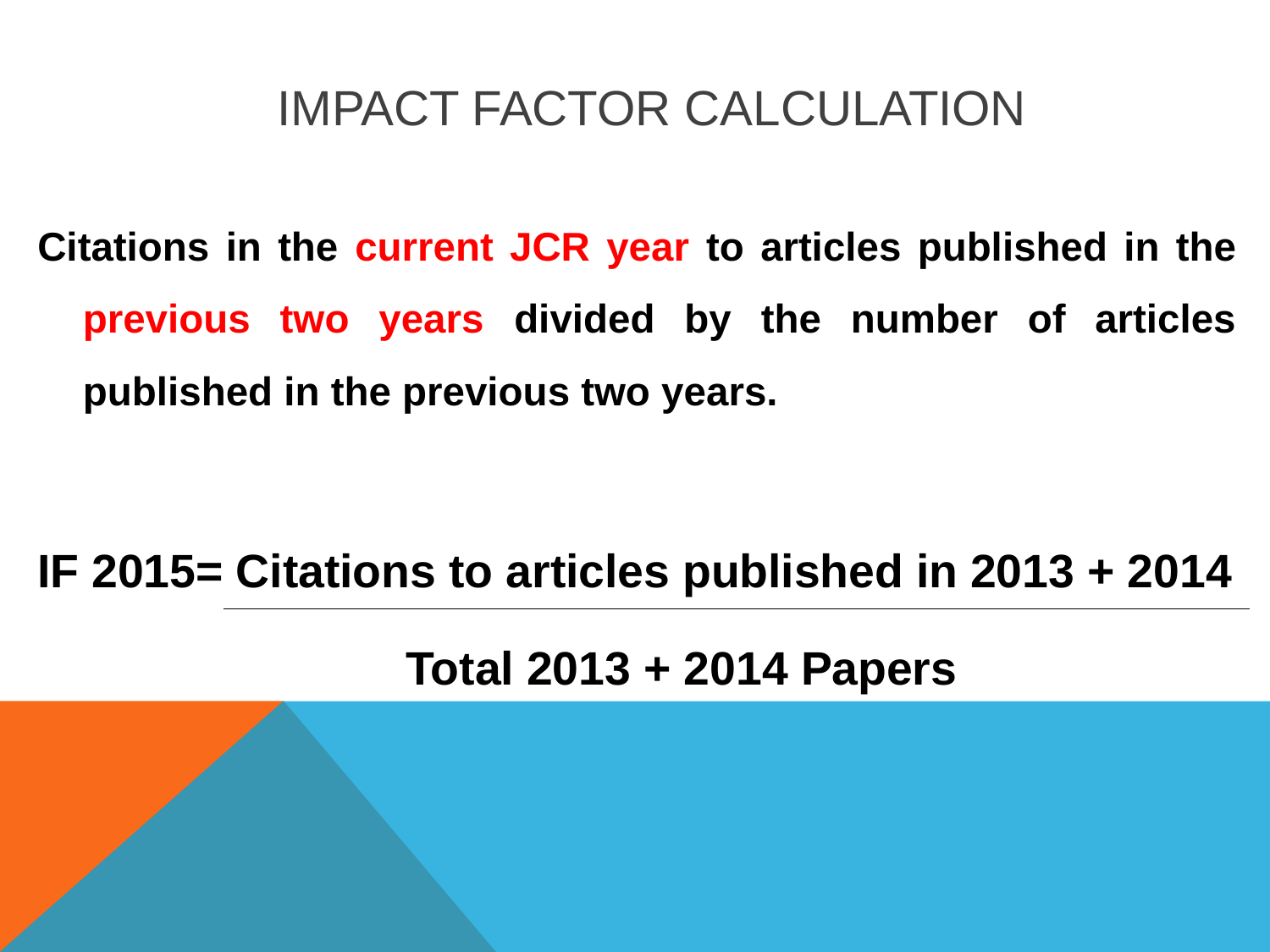

# Impact Factor Calculation
Citations in the current JCR year to articles published in the previous two years divided by the number of articles published in the previous two years.

IF 2015= Citations to articles published in 2013 + 2014
	                         Total 2013 + 2014 Papers